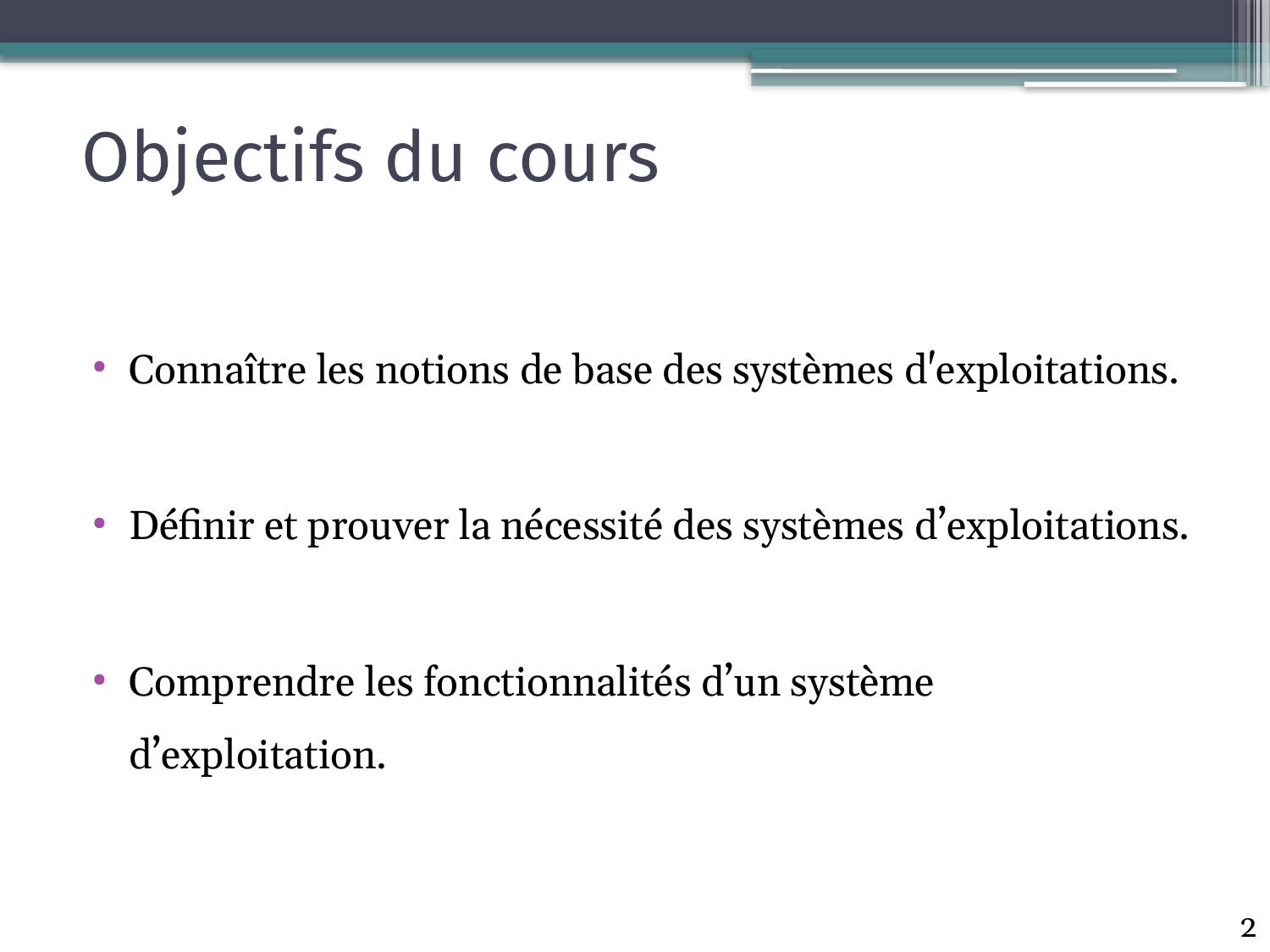

# Objectifs du cours
Connaître les notions de base des systèmes d'exploitations.

Définir et prouver la nécessité des systèmes d’exploitations.

Comprendre les fonctionnalités d’un système d’exploitation.
2